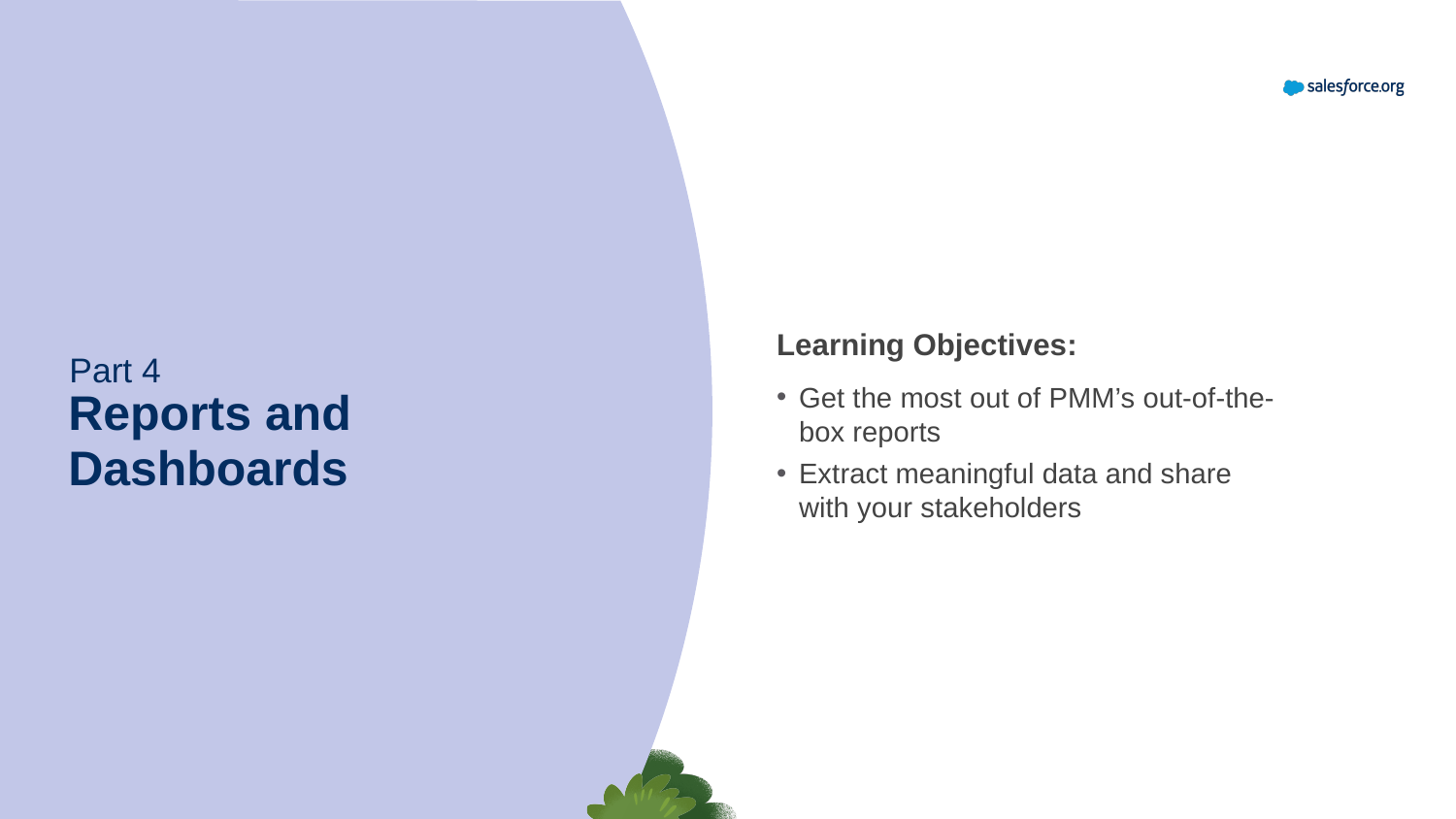

Reports and Dashboards
Learning Objectives:
Get the most out of PMM’s out-of-the-box reports
Extract meaningful data and share with your stakeholders
Part 4